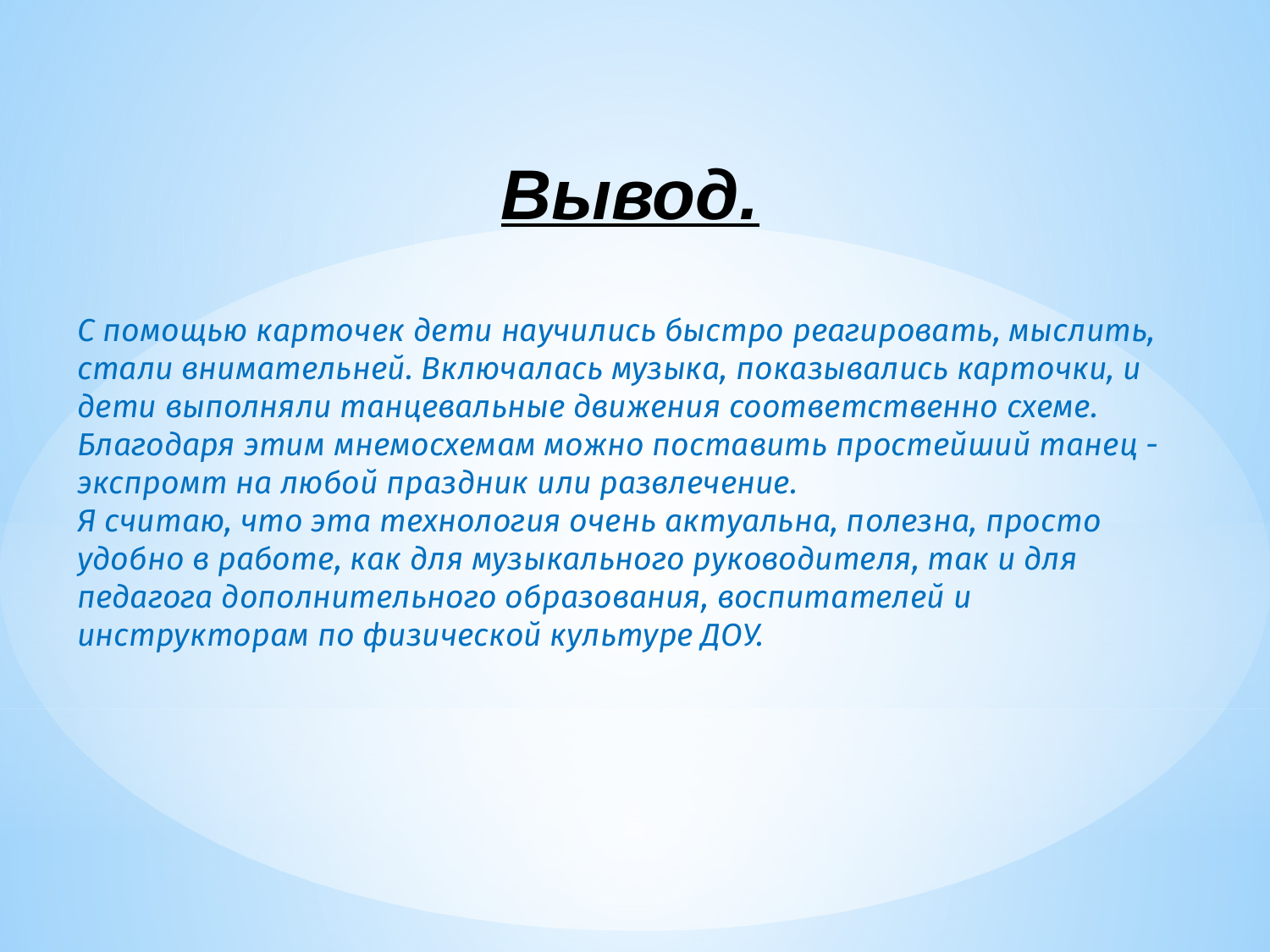

Вывод.

С помощью карточек дети научились быстро реагировать, мыслить, стали внимательней. Включалась музыка, показывались карточки, и дети выполняли танцевальные движения соответственно схеме. Благодаря этим мнемосхемам можно поставить простейший танец - экспромт на любой праздник или развлечение.
Я считаю, что эта технология очень актуальна, полезна, просто удобно в работе, как для музыкального руководителя, так и для педагога дополнительного образования, воспитателей и инструкторам по физической культуре ДОУ.